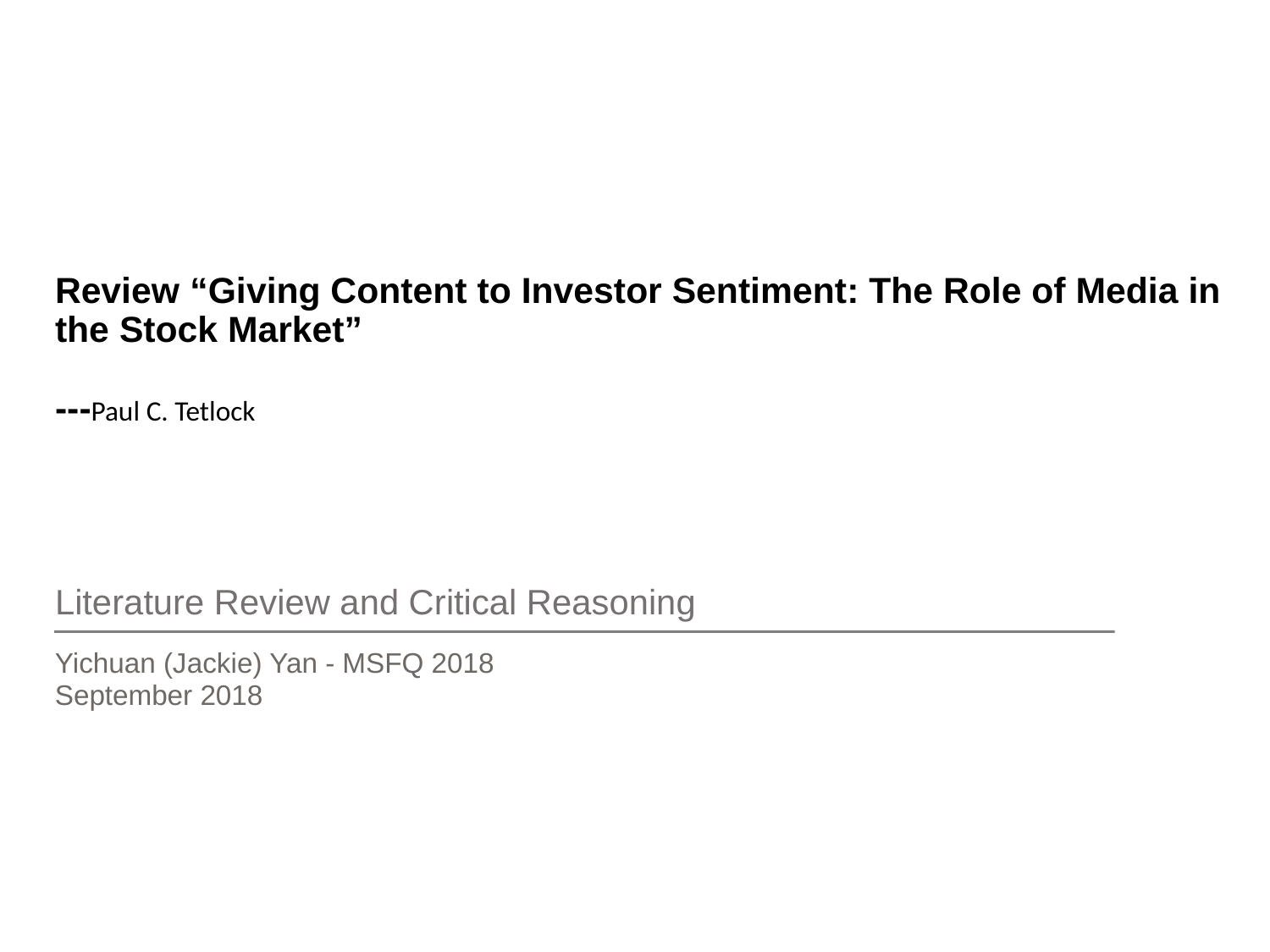

# Review “Giving Content to Investor Sentiment: The Role of Media in the Stock Market” ---Paul C. Tetlock
Literature Review and Critical Reasoning

Yichuan (Jackie) Yan - MSFQ 2018
September 2018